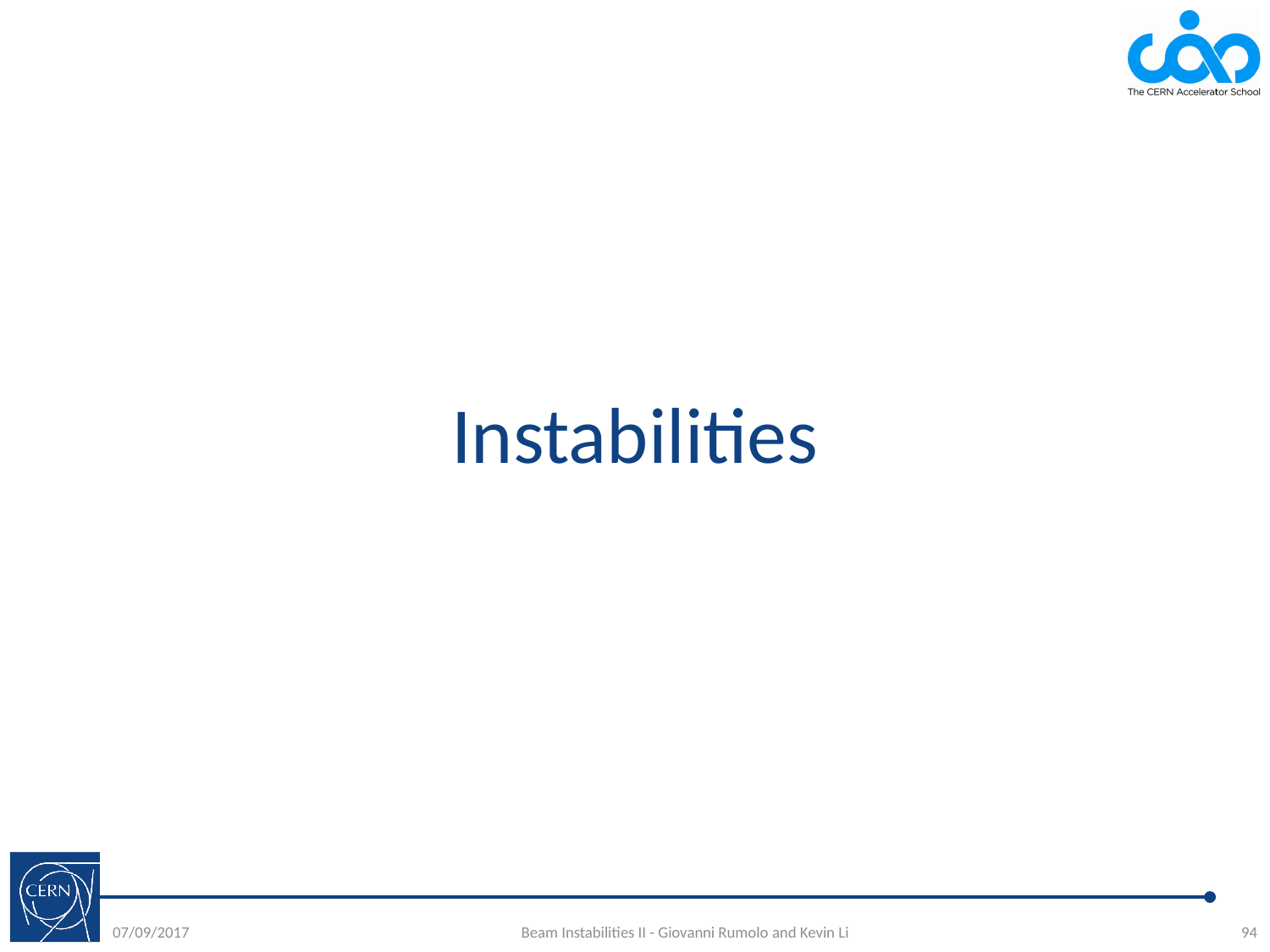

# Instabilities

07/09/2017
Beam Instabilities II - Giovanni Rumolo and Kevin Li
94